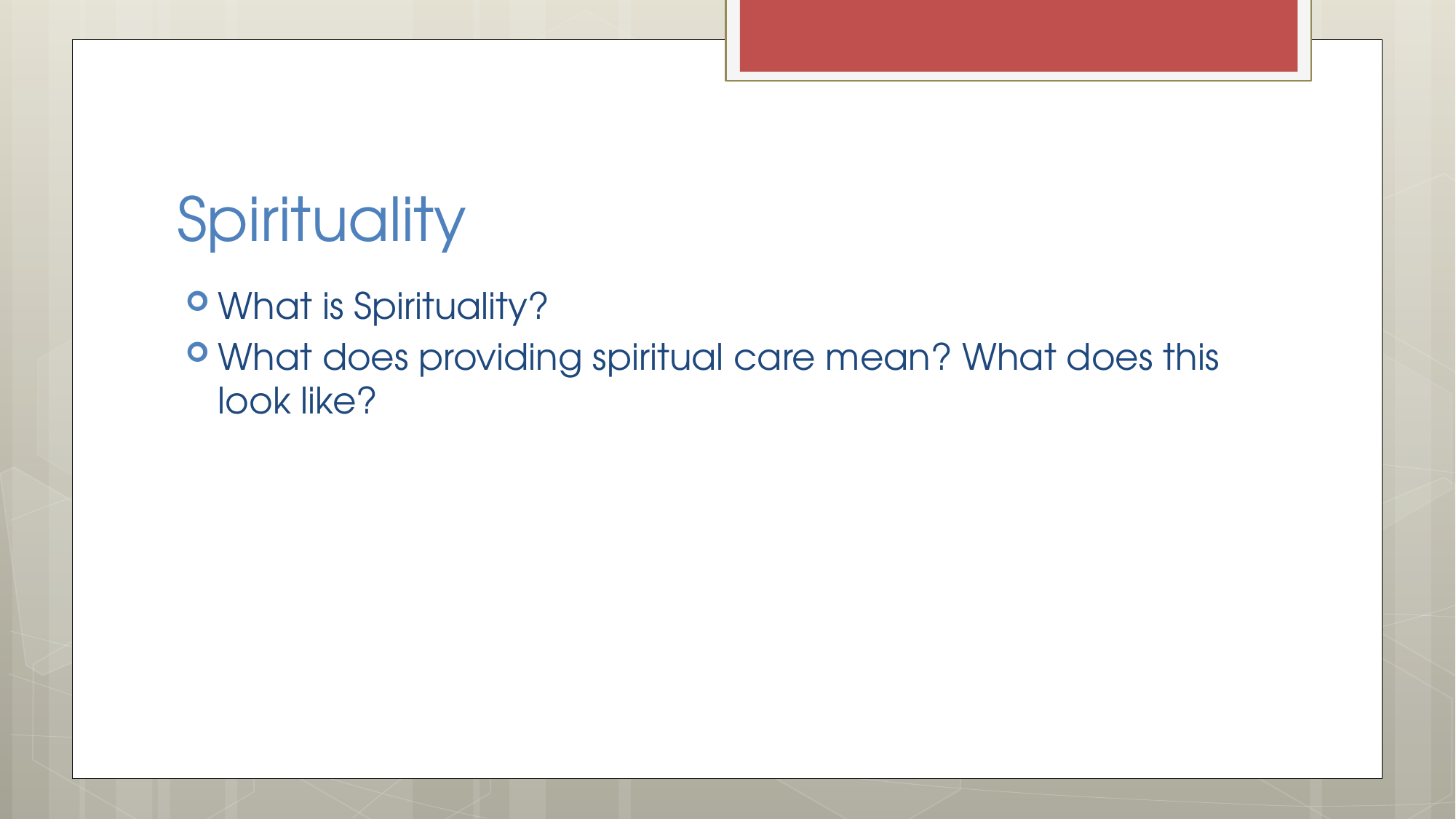

# Spirituality
What is Spirituality?
What does providing spiritual care mean? What does this look like?